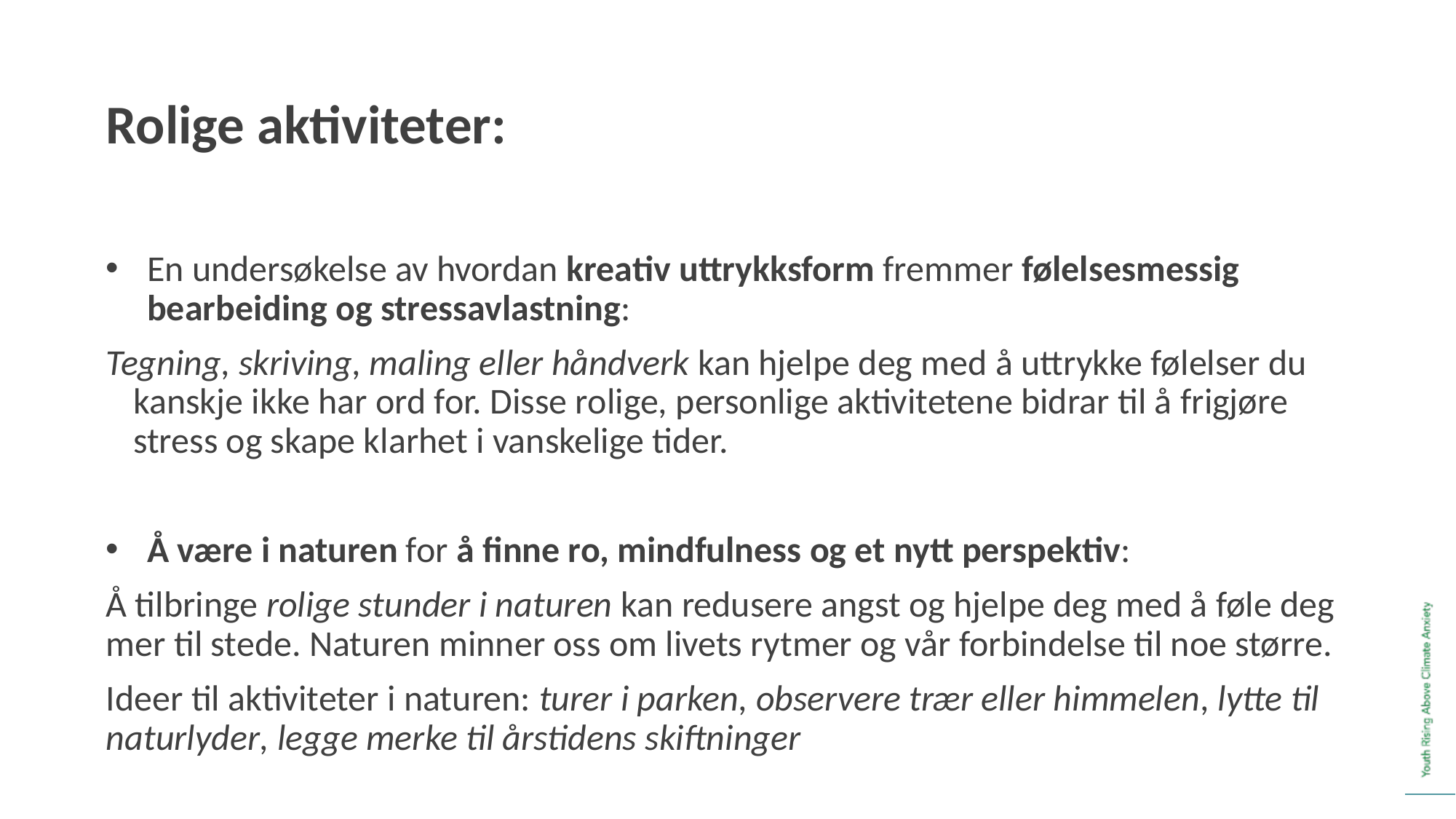

Rolige aktiviteter:
En undersøkelse av hvordan kreativ uttrykksform fremmer følelsesmessig bearbeiding og stressavlastning:
Tegning, skriving, maling eller håndverk kan hjelpe deg med å uttrykke følelser du kanskje ikke har ord for. Disse rolige, personlige aktivitetene bidrar til å frigjøre stress og skape klarhet i vanskelige tider.

Å være i naturen for å finne ro, mindfulness og et nytt perspektiv:
Å tilbringe rolige stunder i naturen kan redusere angst og hjelpe deg med å føle deg mer til stede. Naturen minner oss om livets rytmer og vår forbindelse til noe større.
Ideer til aktiviteter i naturen: turer i parken, observere trær eller himmelen, lytte til naturlyder, legge merke til årstidens skiftninger